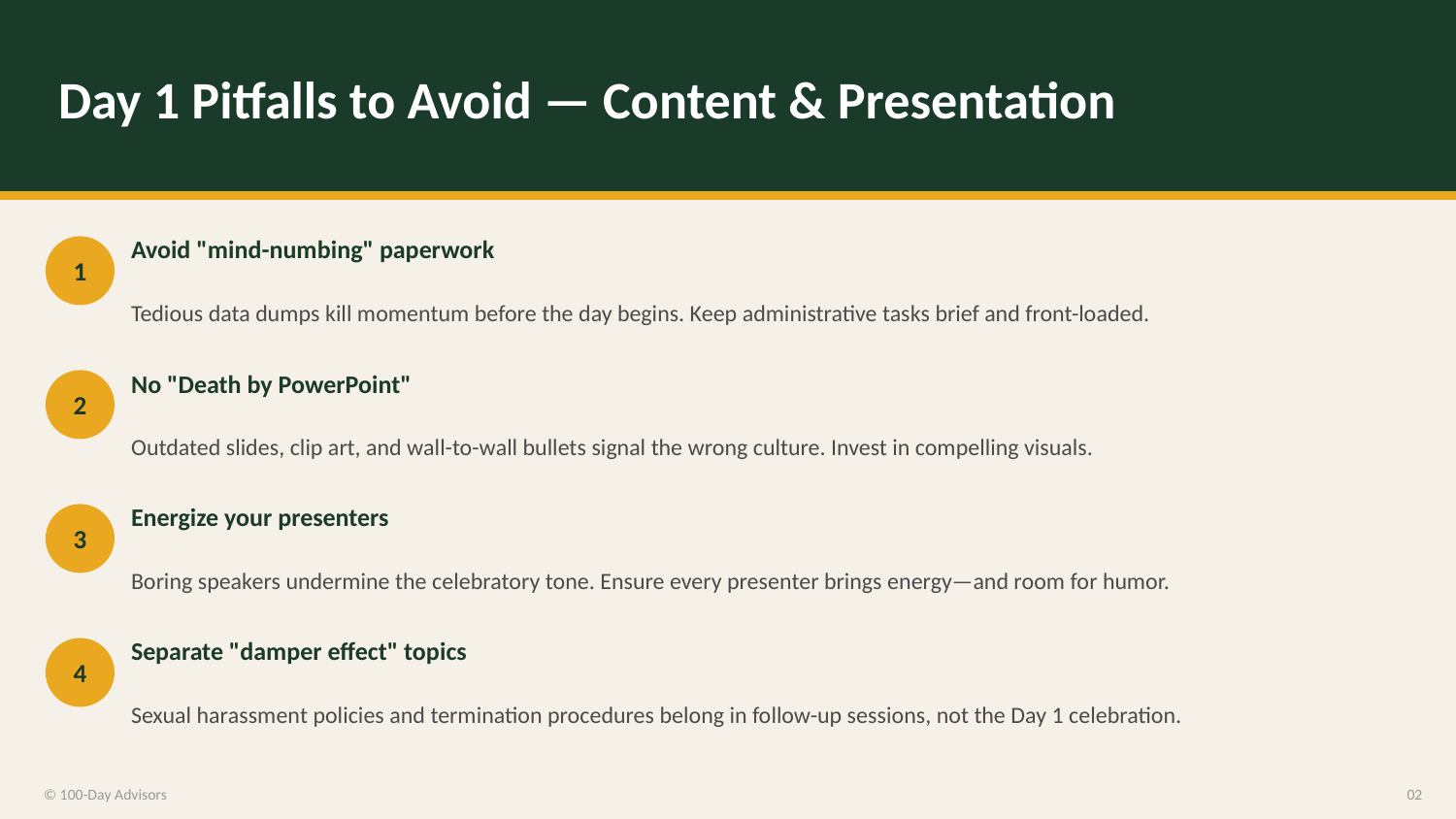

Day 1 Pitfalls to Avoid — Content & Presentation

Avoid "mind-numbing" paperwork

1
Tedious data dumps kill momentum before the day begins. Keep administrative tasks brief and front-loaded.
No "Death by PowerPoint"

2
Outdated slides, clip art, and wall-to-wall bullets signal the wrong culture. Invest in compelling visuals.
Energize your presenters

3
Boring speakers undermine the celebratory tone. Ensure every presenter brings energy—and room for humor.
Separate "damper effect" topics

4
Sexual harassment policies and termination procedures belong in follow-up sessions, not the Day 1 celebration.
© 100-Day Advisors
02